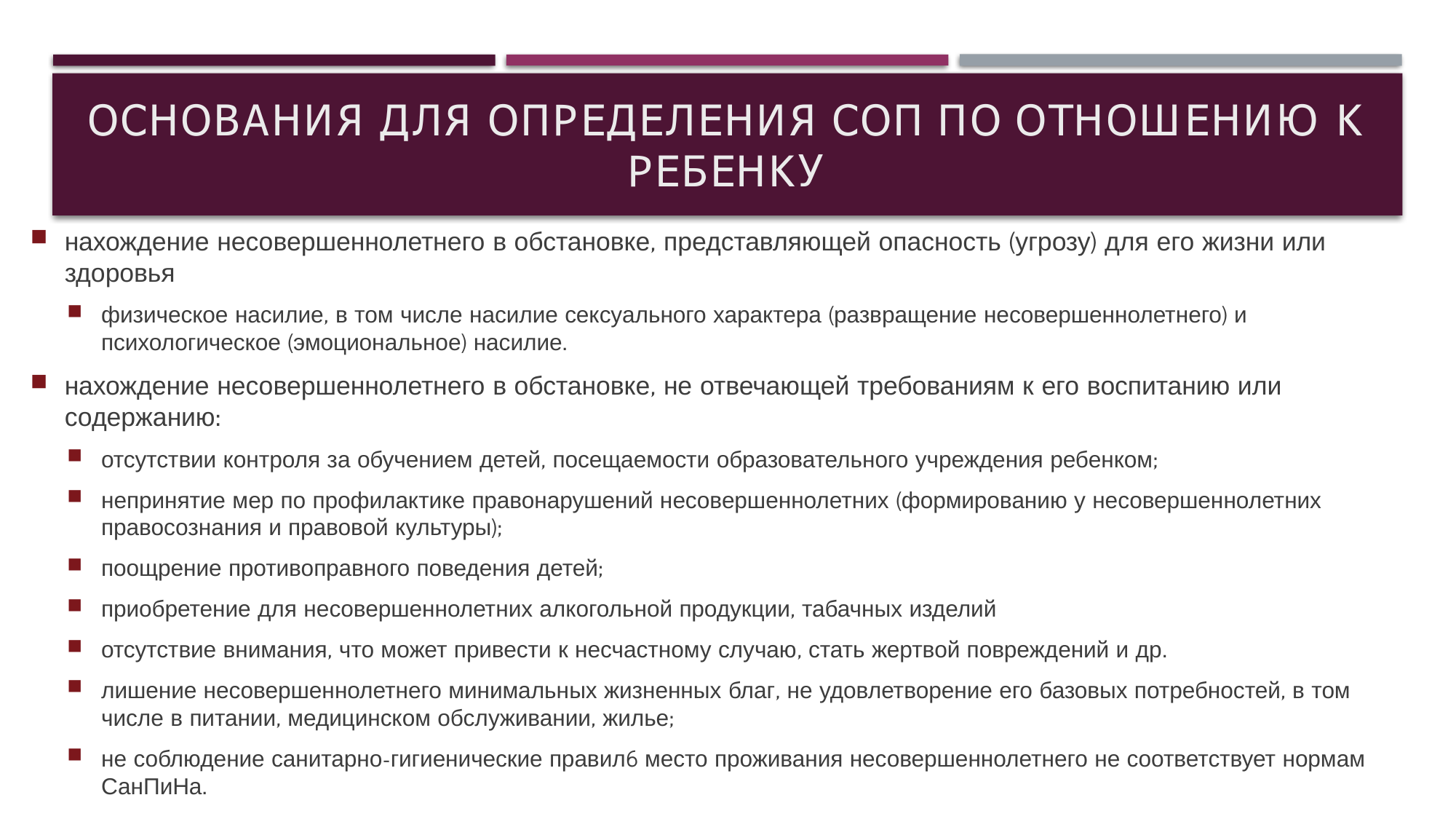

# Основания для определения СОП по отношению к ребенку
нахождение несовершеннолетнего в обстановке, представляющей опасность (угрозу) для его жизни или здоровья
физическое насилие, в том числе насилие сексуального характера (развращение несовершеннолетнего) и психологическое (эмоциональное) насилие.
нахождение несовершеннолетнего в обстановке, не отвечающей требованиям к его воспитанию или содержанию:
отсутствии контроля за обучением детей, посещаемости образовательного учреждения ребенком;
непринятие мер по профилактике правонарушений несовершеннолетних (формированию у несовершеннолетних правосознания и правовой культуры);
поощрение противоправного поведения детей;
приобретение для несовершеннолетних алкогольной продукции, табачных изделий
отсутствие внимания, что может привести к несчастному случаю, стать жертвой повреждений и др.
лишение несовершеннолетнего минимальных жизненных благ, не удовлетворение его базовых потребностей, в том числе в питании, медицинском обслуживании, жилье;
не соблюдение санитарно-гигиенические правил6 место проживания несовершеннолетнего не соответствует нормам СанПиНа.